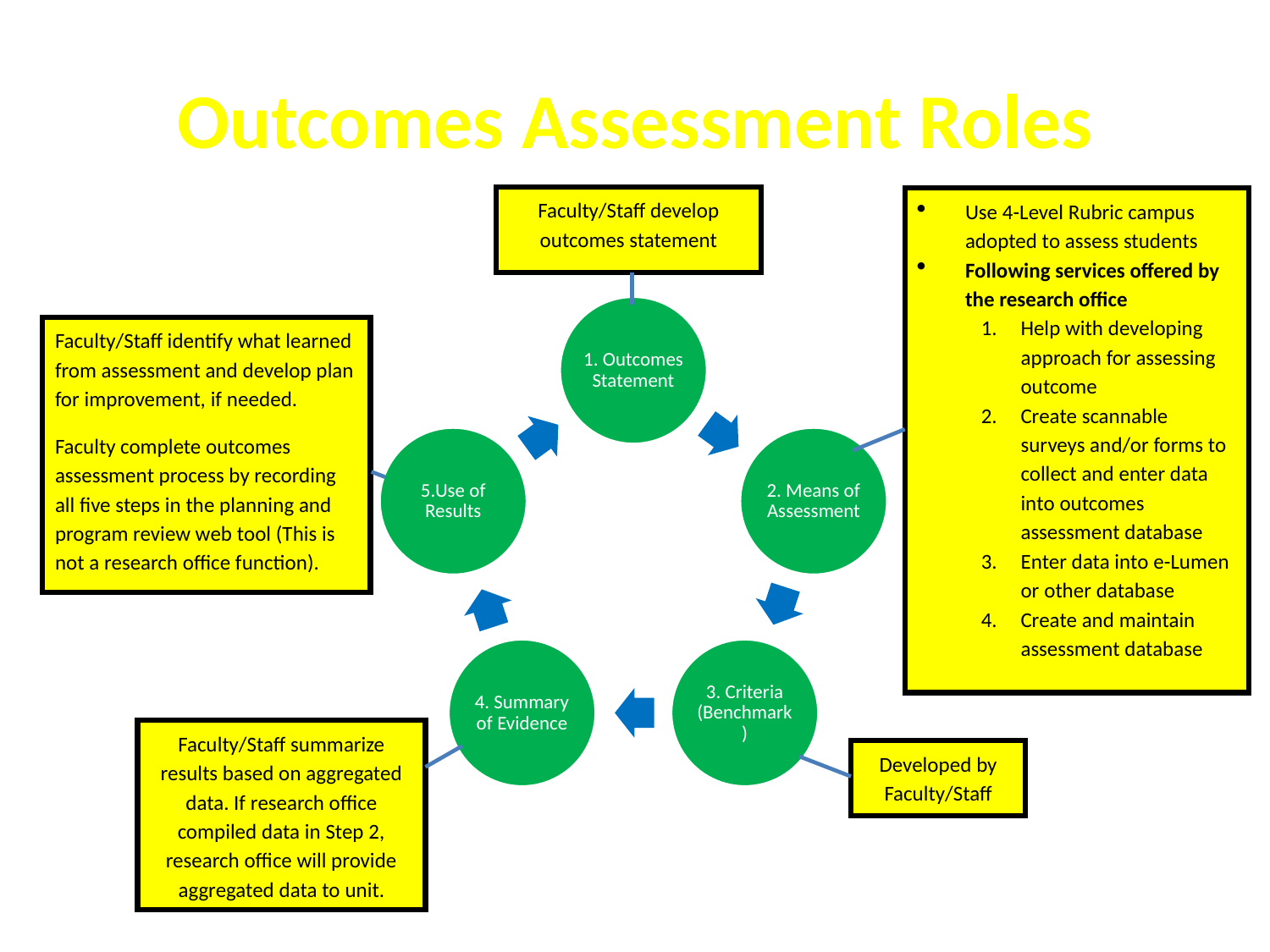

# Outcomes Assessment Roles
Faculty/Staff develop outcomes statement
Use 4-Level Rubric campus adopted to assess students
Following services offered by the research office
Help with developing approach for assessing outcome
Create scannable surveys and/or forms to collect and enter data into outcomes assessment database
Enter data into e-Lumen or other database
Create and maintain assessment database
1. Outcomes Statement

2. Means of Assessment

3. Criteria (Benchmark)

4. Summary of Evidence

5.Use of Results

Faculty/Staff identify what learned from assessment and develop plan for improvement, if needed.
Faculty complete outcomes assessment process by recording all five steps in the planning and program review web tool (This is not a research office function).
Faculty/Staff summarize results based on aggregated data. If research office compiled data in Step 2, research office will provide aggregated data to unit.
Developed by Faculty/Staff